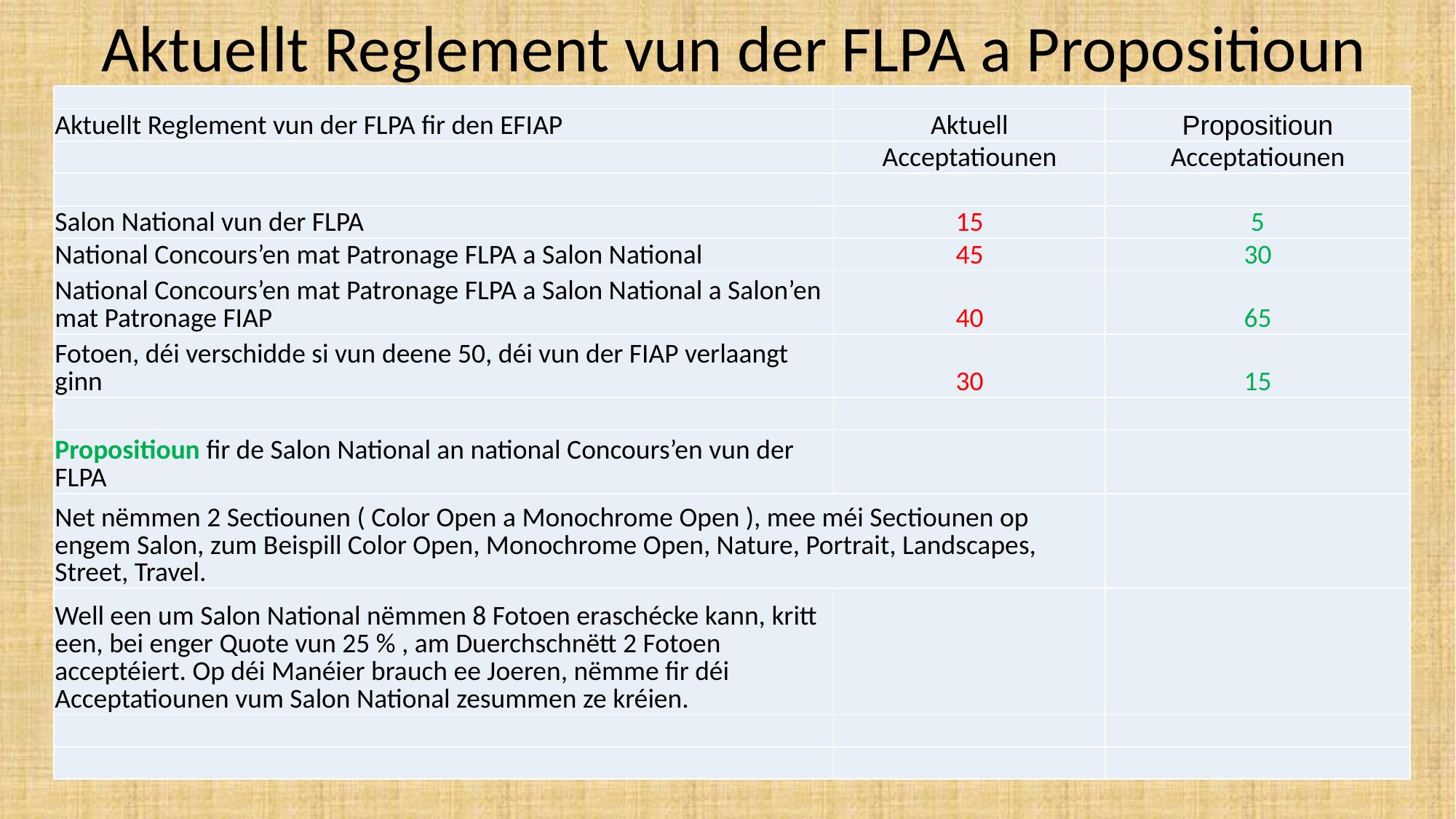

# Aktuellt Reglement vun der FLPA a Propositioun
|  |  |  |
| --- | --- | --- |
| Aktuellt Reglement vun der FLPA fir den EFIAP | Aktuell | Propositioun |
|  | Acceptatiounen | Acceptatiounen |
|  |  |  |
| Salon National vun der FLPA | 15 | 5 |
| National Concours’en mat Patronage FLPA a Salon National | 45 | 30 |
| National Concours’en mat Patronage FLPA a Salon National a Salon’en mat Patronage FIAP | 40 | 65 |
| Fotoen, déi verschidde si vun deene 50, déi vun der FIAP verlaangt ginn | 30 | 15 |
|  |  |  |
| Propositioun fir de Salon National an national Concours’en vun der FLPA |  |  |
| Net nëmmen 2 Sectiounen ( Color Open a Monochrome Open ), mee méi Sectiounen op engem Salon, zum Beispill Color Open, Monochrome Open, Nature, Portrait, Landscapes, Street, Travel. |  |  |
| Well een um Salon National nëmmen 8 Fotoen eraschécke kann, kritt een, bei enger Quote vun 25 % , am Duerchschnëtt 2 Fotoen acceptéiert. Op déi Manéier brauch ee Joeren, nëmme fir déi Acceptatiounen vum Salon National zesummen ze kréien. |  |  |
|  |  |  |
|  |  |  |